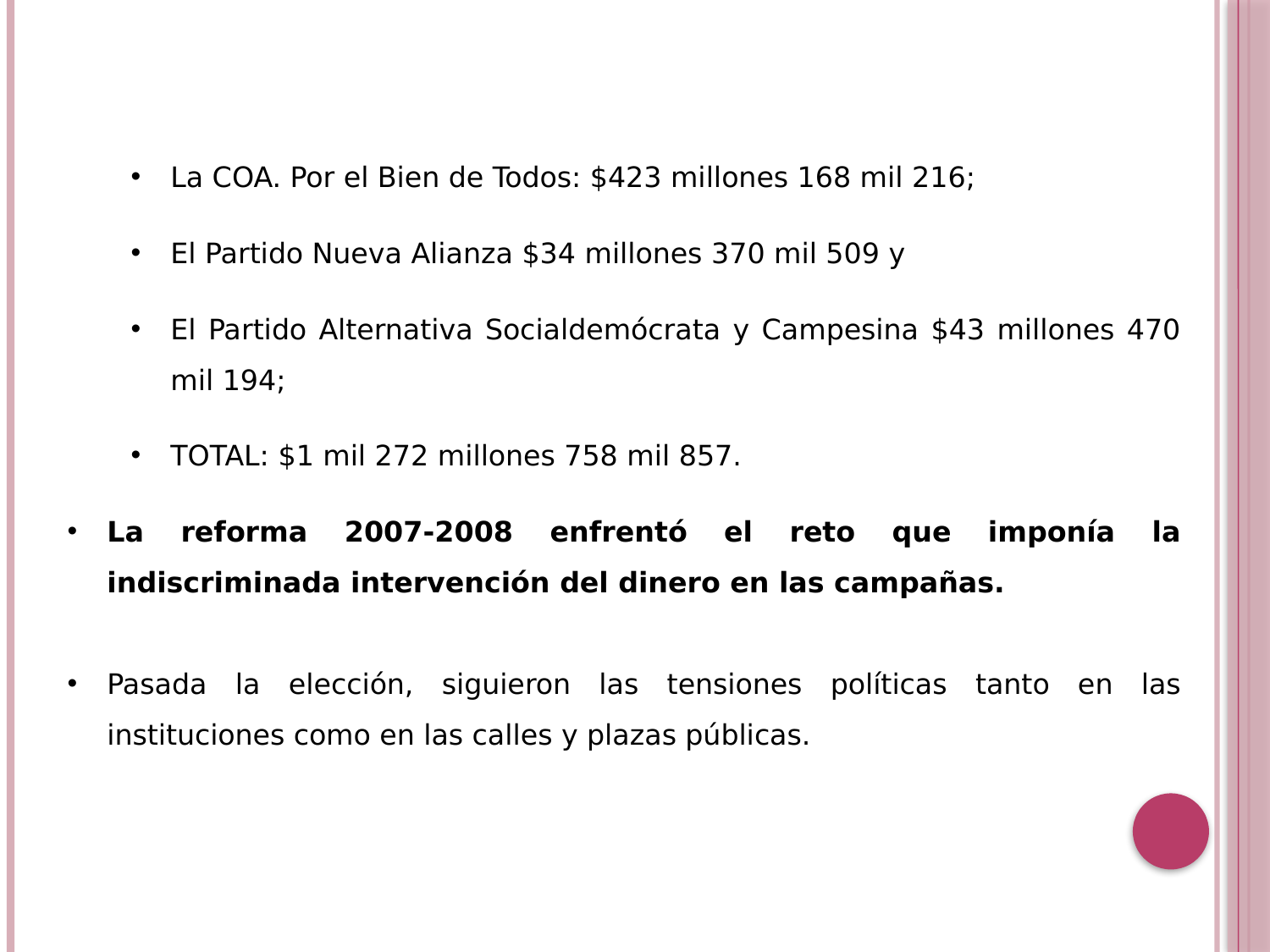

La COA. Por el Bien de Todos: $423 millones 168 mil 216;

El Partido Nueva Alianza $34 millones 370 mil 509 y

El Partido Alternativa Socialdemócrata y Campesina $43 millones 470 mil 194;

TOTAL: $1 mil 272 millones 758 mil 857.

La reforma 2007-2008 enfrentó el reto que imponía la indiscriminada intervención del dinero en las campañas.

Pasada la elección, siguieron las tensiones políticas tanto en las instituciones como en las calles y plazas públicas.